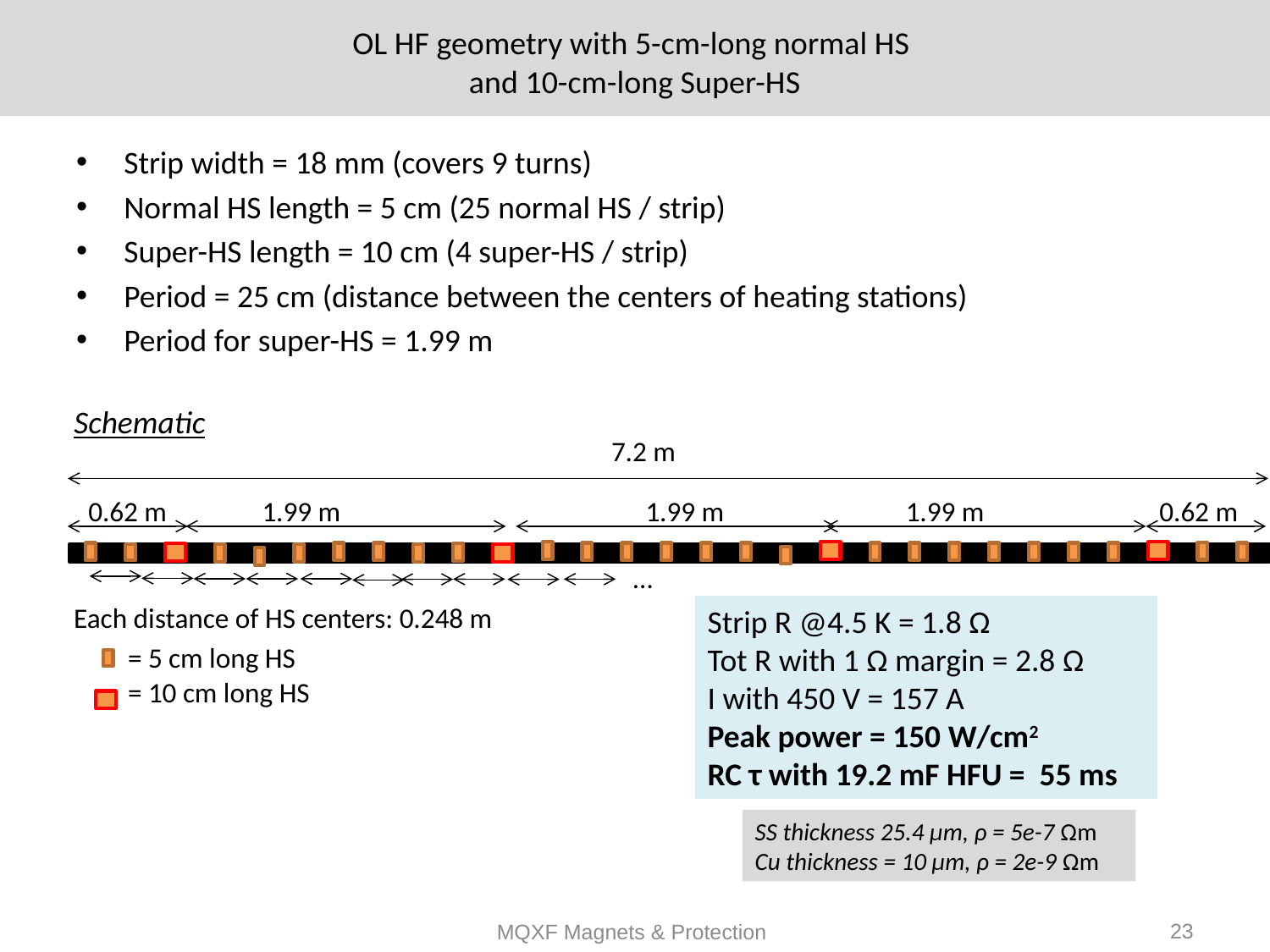

# OL HF geometry with 5-cm-long normal HS and 10-cm-long Super-HS
Strip width = 18 mm (covers 9 turns)
Normal HS length = 5 cm (25 normal HS / strip)
Super-HS length = 10 cm (4 super-HS / strip)
Period = 25 cm (distance between the centers of heating stations)
Period for super-HS = 1.99 m
Schematic
7.2 m
0.62 m
 1.99 m
1.99 m
1.99 m
0.62 m

…
 Each distance of HS centers: 0.248 m
Strip R @4.5 K = 1.8 Ω
Tot R with 1 Ω margin = 2.8 Ω
I with 450 V = 157 A
Peak power = 150 W/cm2
RC τ with 19.2 mF HFU =  55 ms
= 5 cm long HS
= 10 cm long HS

SS thickness 25.4 µm, ρ = 5e-7 Ωm
Cu thickness = 10 µm, ρ = 2e-9 Ωm
23
MQXF Magnets & Protection